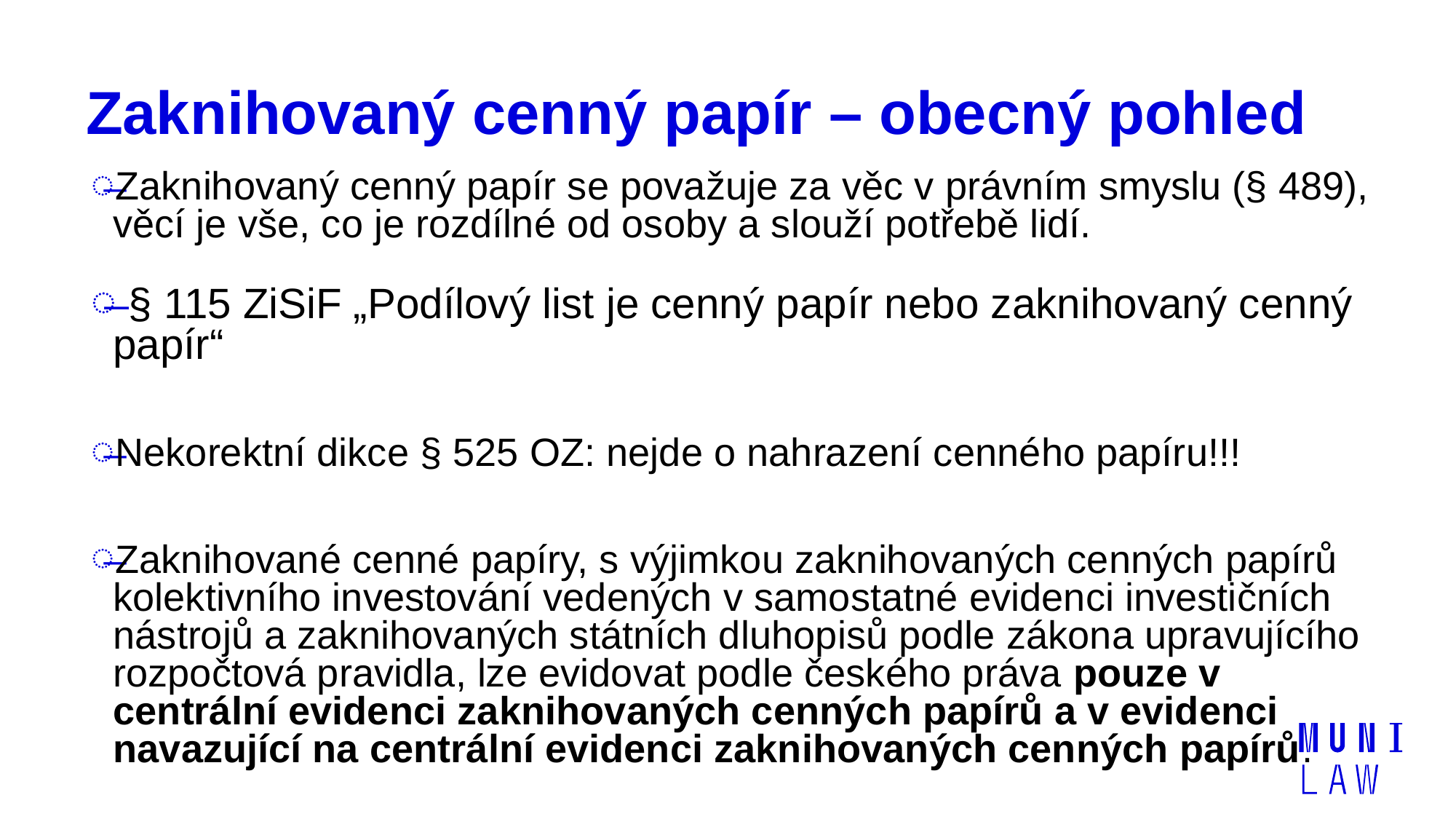

# Zaknihovaný cenný papír – obecný pohled
Zaknihovaný cenný papír se považuje za věc v právním smyslu (§ 489), věcí je vše, co je rozdílné od osoby a slouží potřebě lidí.

 § 115 ZiSiF „Podílový list je cenný papír nebo zaknihovaný cenný papír“

Nekorektní dikce § 525 OZ: nejde o nahrazení cenného papíru!!!

Zaknihované cenné papíry, s výjimkou zaknihovaných cenných papírů kolektivního investování vedených v samostatné evidenci investičních nástrojů a zaknihovaných státních dluhopisů podle zákona upravujícího rozpočtová pravidla, lze evidovat podle českého práva pouze v centrální evidenci zaknihovaných cenných papírů a v evidenci navazující na centrální evidenci zaknihovaných cenných papírů.